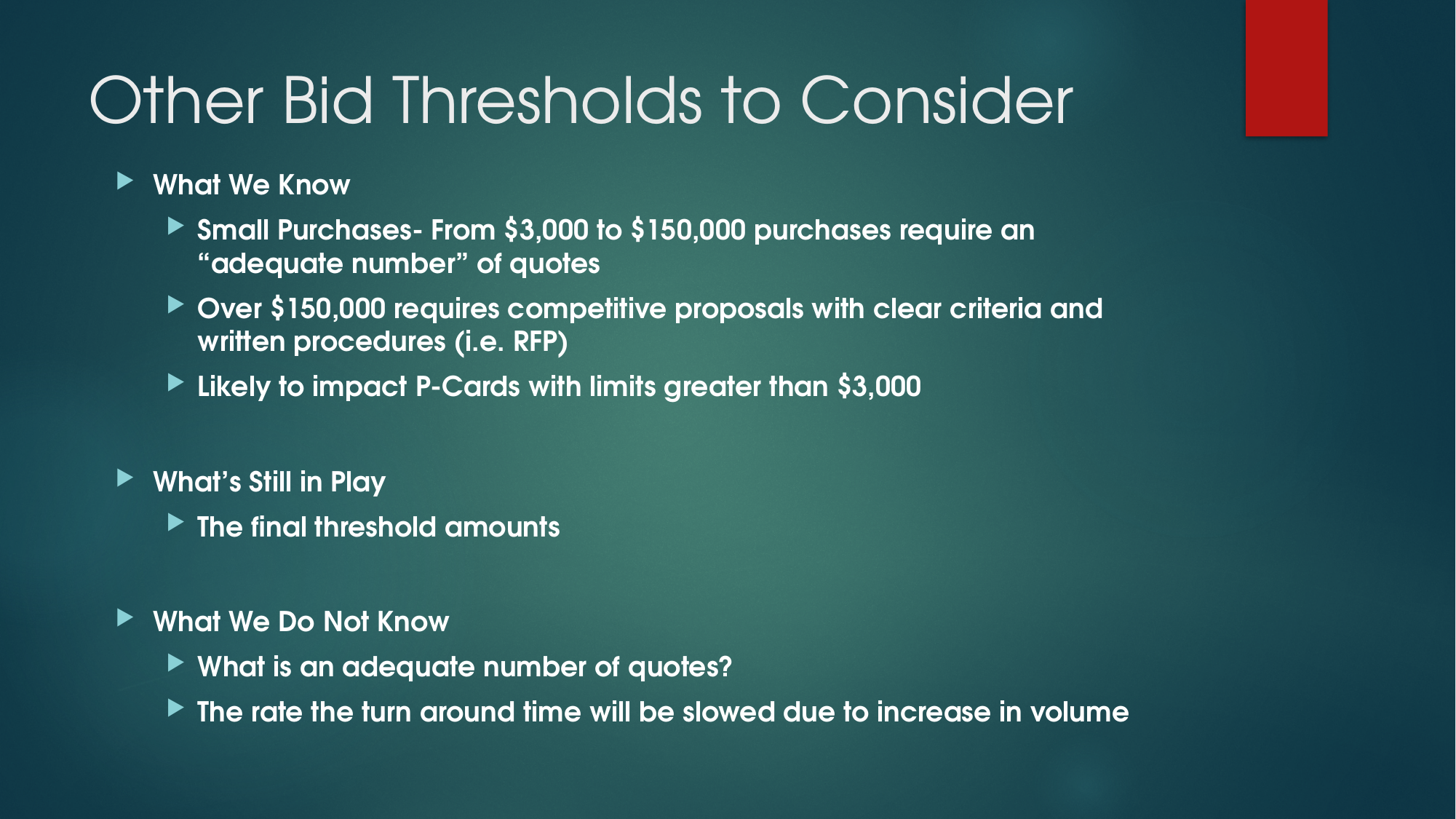

# Other Bid Thresholds to Consider
What We Know
Small Purchases- From $3,000 to $150,000 purchases require an “adequate number” of quotes
Over $150,000 requires competitive proposals with clear criteria and written procedures (i.e. RFP)
Likely to impact P-Cards with limits greater than $3,000

What’s Still in Play
The final threshold amounts

What We Do Not Know
What is an adequate number of quotes?
The rate the turn around time will be slowed due to increase in volume